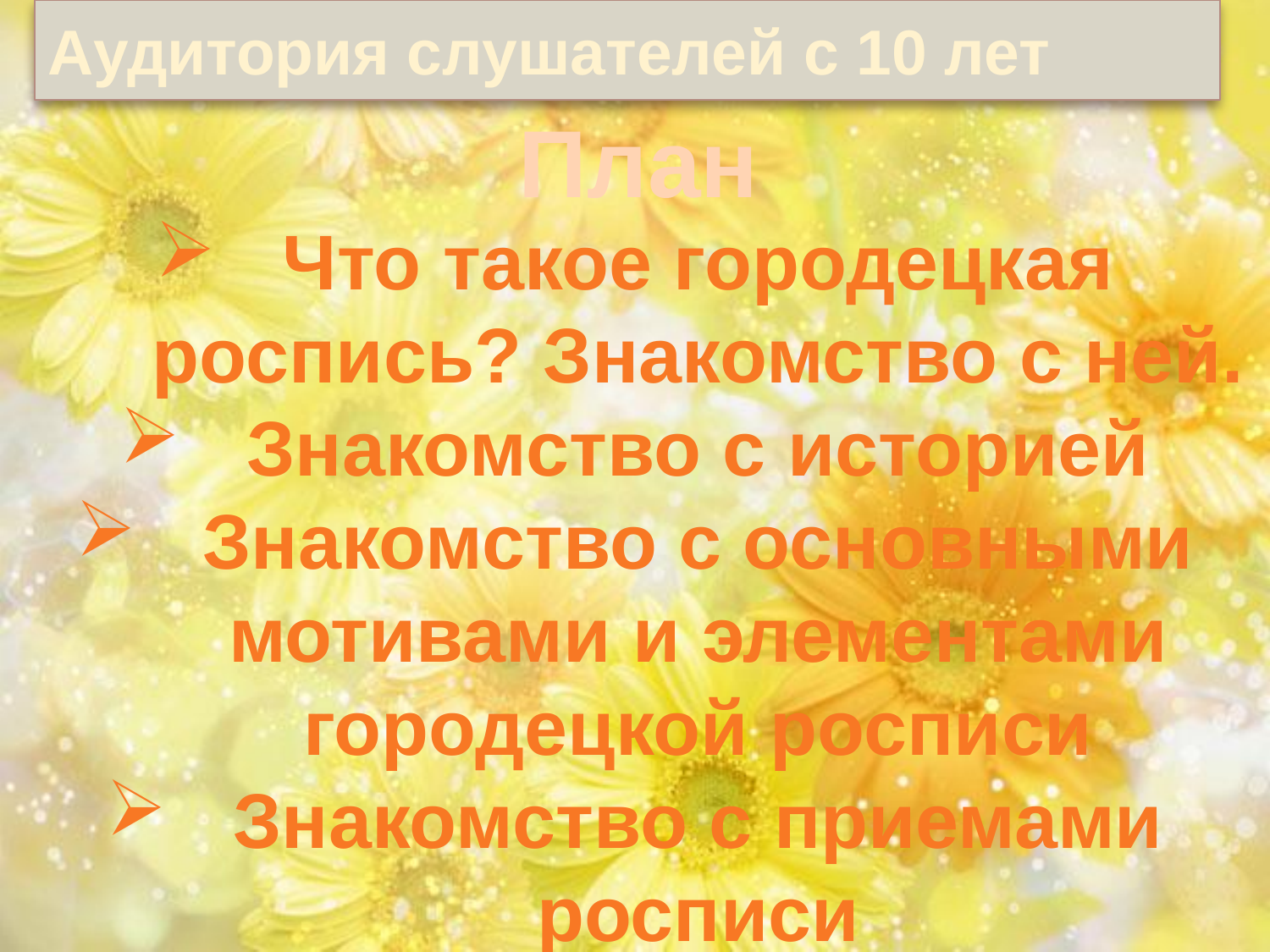

# Аудитория слушателей с 10 лет
План
Что такое городецкая роспись? Знакомство с ней.
Знакомство с историей
Знакомство с основными мотивами и элементами городецкой росписи
Знакомство с приемами росписи